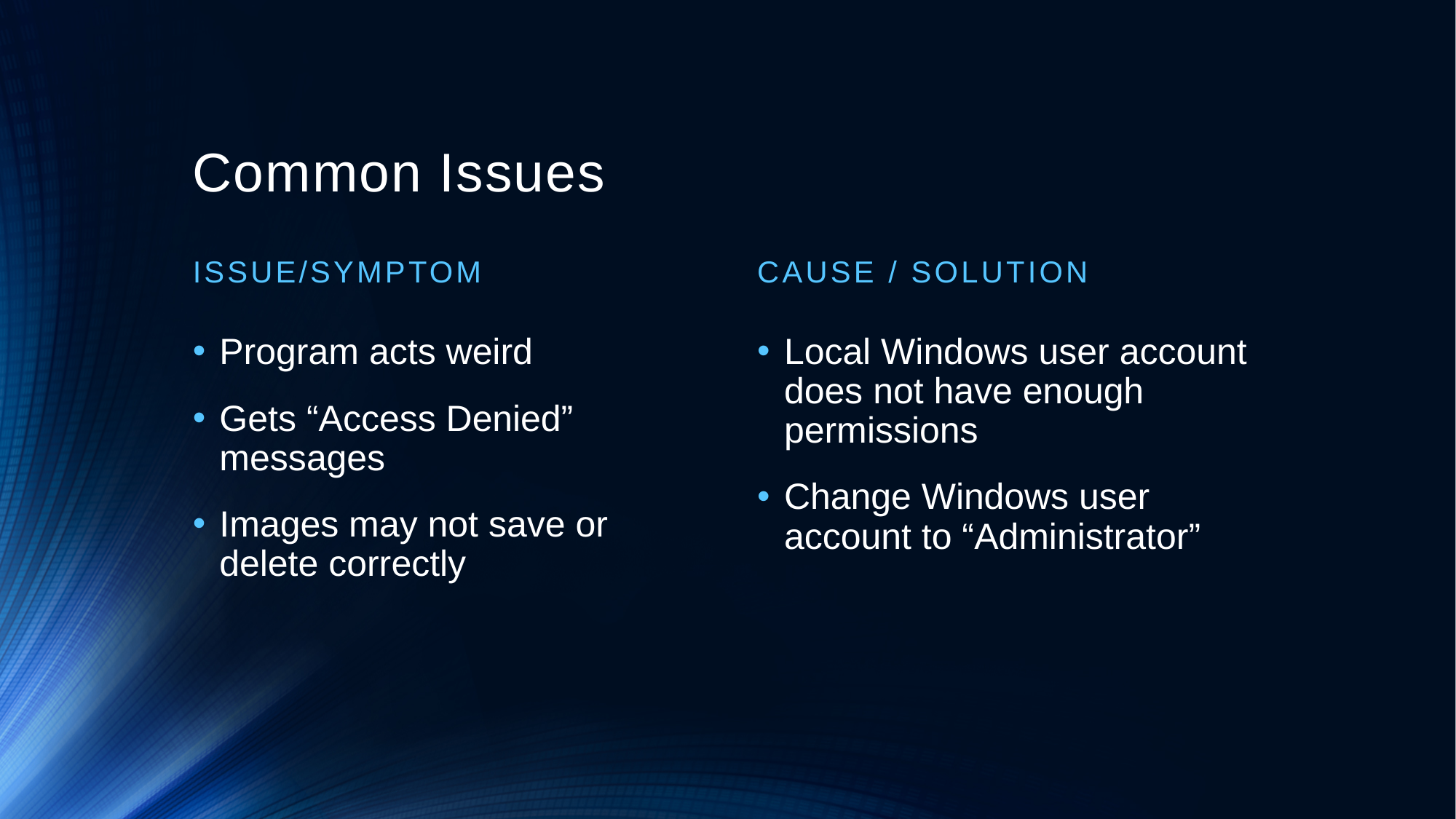

# Common Issues
Issue/Symptom
Cause / Solution
Program acts weird
Gets “Access Denied” messages
Images may not save or delete correctly
Local Windows user account does not have enough permissions
Change Windows user account to “Administrator”